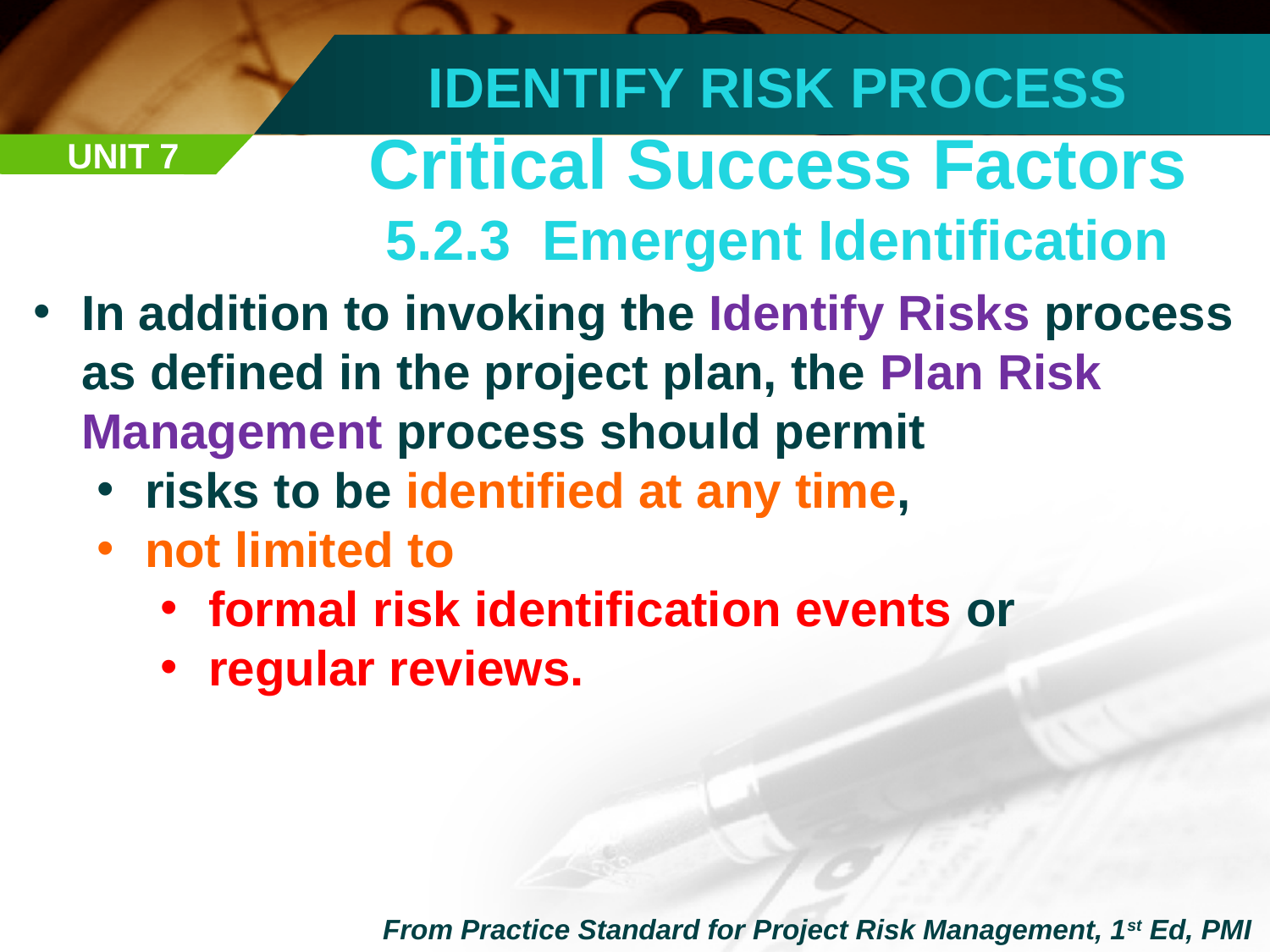

IDENTIFY RISK PROCESS
Critical Success Factors
5.2.3  Emergent Identification
UNIT 7
In addition to invoking the Identify Risks process as defined in the project plan, the Plan Risk Management process should permit
risks to be identified at any time,
not limited to
formal risk identification events or
regular reviews.
From Practice Standard for Project Risk Management, 1st Ed, PMI